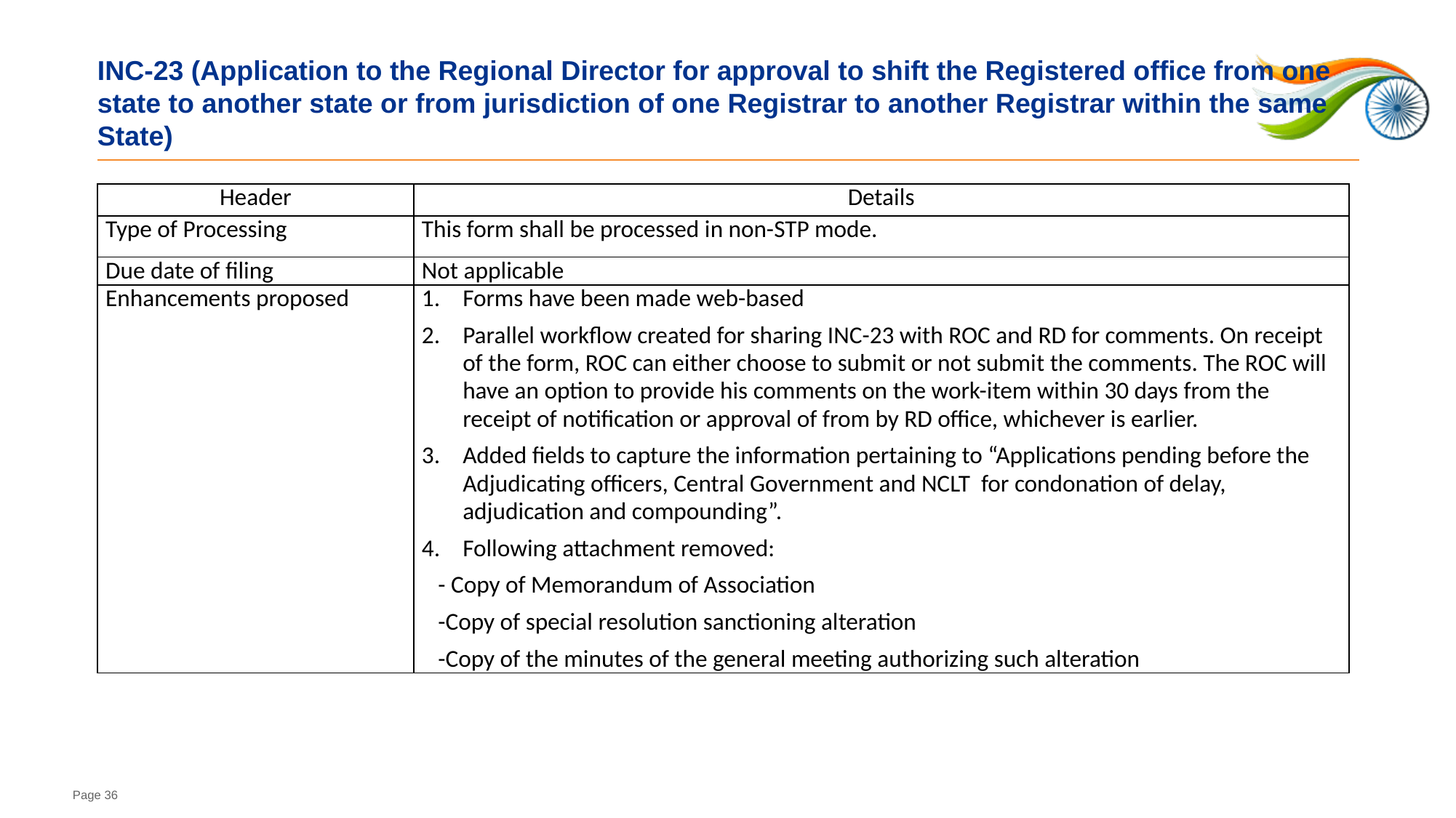

# INC-23 (Application to the Regional Director for approval to shift the Registered office from one state to another state or from jurisdiction of one Registrar to another Registrar within the same State)
| Header | Details |
| --- | --- |
| Type of Processing | This form shall be processed in non-STP mode. |
| Due date of filing | Not applicable |
| Enhancements proposed | Forms have been made web-based Parallel workflow created for sharing INC-23 with ROC and RD for comments. On receipt of the form, ROC can either choose to submit or not submit the comments. The ROC will have an option to provide his comments on the work-item within 30 days from the receipt of notification or approval of from by RD office, whichever is earlier. Added fields to capture the information pertaining to “Applications pending before the Adjudicating officers, Central Government and NCLT for condonation of delay, adjudication and compounding”. Following attachment removed: - Copy of Memorandum of Association -Copy of special resolution sanctioning alteration -Copy of the minutes of the general meeting authorizing such alteration |